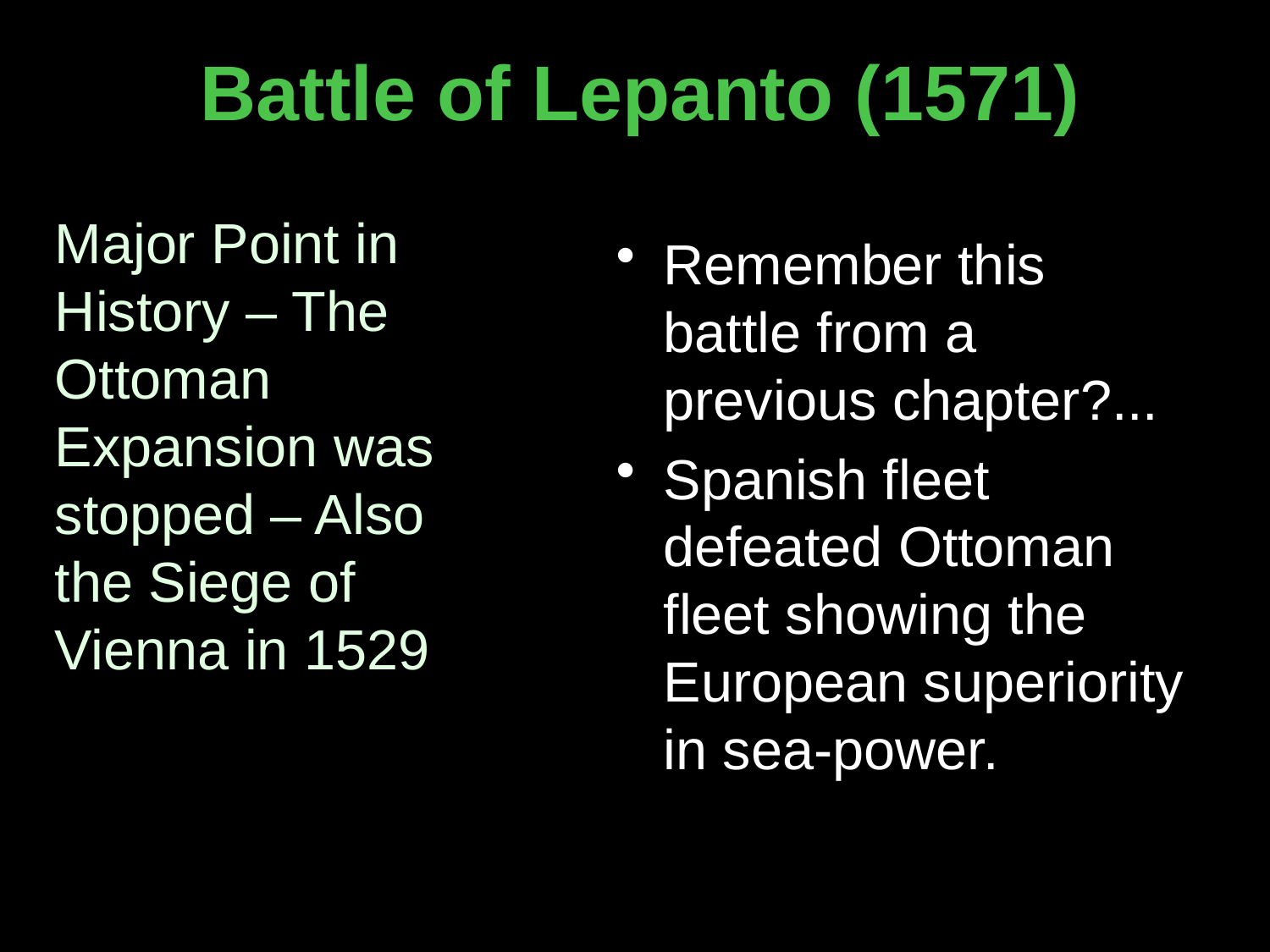

# Battle of Lepanto (1571)

Major Point in History – The Ottoman Expansion was stopped – Also the Siege of Vienna in 1529
Remember this battle from a previous chapter?...
Spanish fleet defeated Ottoman fleet showing the European superiority in sea-power.